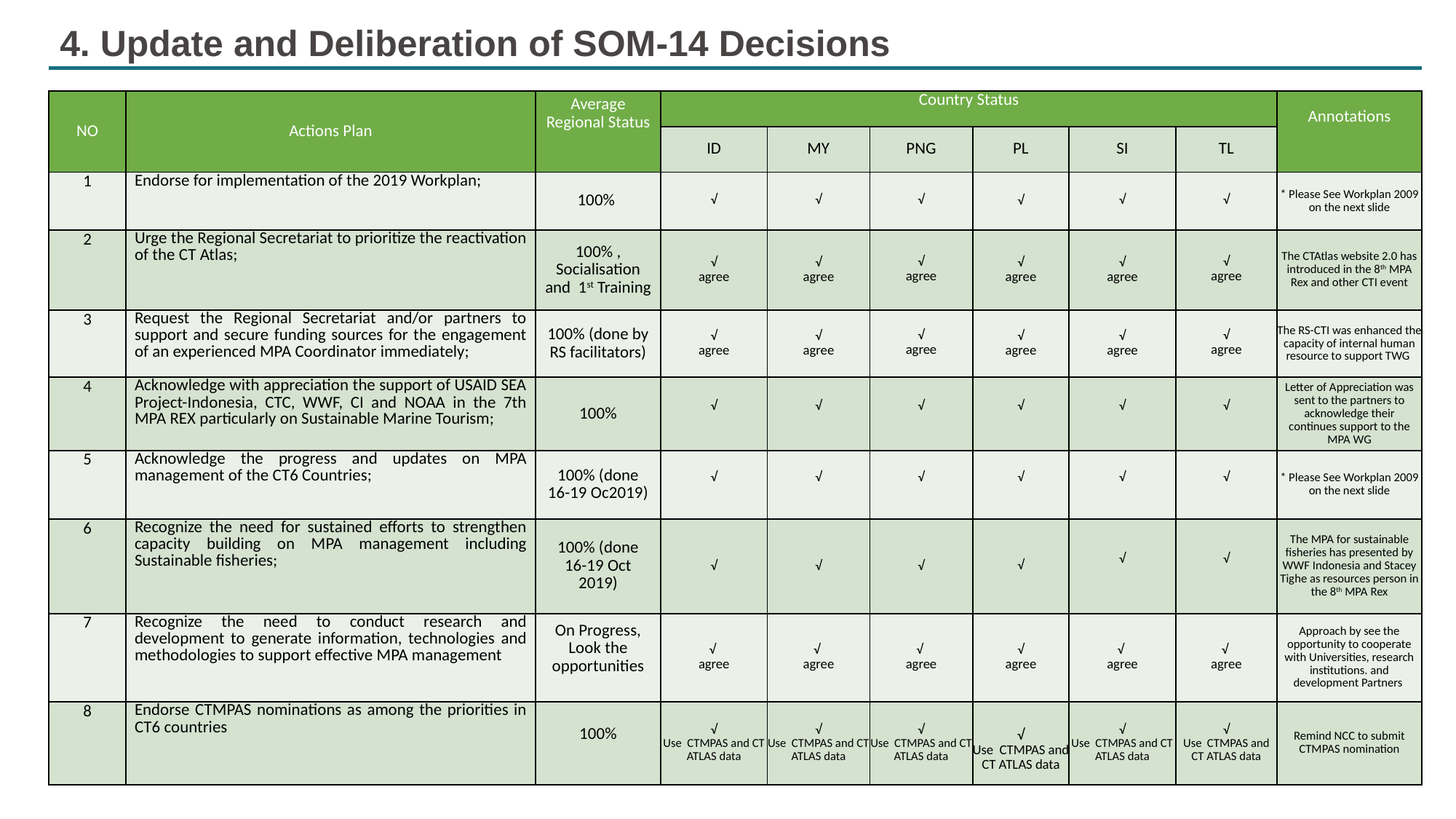

# 4. Update and Deliberation of SOM-14 Decisions
| NO | Actions Plan | Average Regional Status | Country Status |  |  |  |  |  | Annotations |
| --- | --- | --- | --- | --- | --- | --- | --- | --- | --- |
|  |  |  | ID | MY | PNG | PL | SI | TL |  |
| 1 | Endorse for implementation of the 2019 Workplan; | 100% | √ | √ | √ | √ | √ | √ | \* Please See Workplan 2009 on the next slide |
| 2 | Urge the Regional Secretariat to prioritize the reactivation of the CT Atlas; | 100% , Socialisation and 1st Training | √ agree | √ agree | √ agree | √ agree | √ agree | √ agree | The CTAtlas website 2.0 has introduced in the 8th MPA Rex and other CTI event |
| 3 | Request the Regional Secretariat and/or partners to support and secure funding sources for the engagement of an experienced MPA Coordinator immediately; | 100% (done by RS facilitators) | √ agree | √ agree | √ agree | √ agree | √ agree | √ agree | The RS-CTI was enhanced the capacity of internal human resource to support TWG |
| 4 | Acknowledge with appreciation the support of USAID SEA Project-Indonesia, CTC, WWF, CI and NOAA in the 7th MPA REX particularly on Sustainable Marine Tourism; | 100% | √ | √ | √ | √ | √ | √ | Letter of Appreciation was sent to the partners to acknowledge their continues support to the MPA WG |
| 5 | Acknowledge the progress and updates on MPA management of the CT6 Countries; | 100% (done 16-19 Oc2019) | √ | √ | √ | √ | √ | √ | \* Please See Workplan 2009 on the next slide |
| 6 | Recognize the need for sustained efforts to strengthen capacity building on MPA management including Sustainable fisheries; | 100% (done 16-19 Oct 2019) | √ | √ | √ | √ | √ | √ | The MPA for sustainable fisheries has presented by WWF Indonesia and Stacey Tighe as resources person in the 8th MPA Rex |
| 7 | Recognize the need to conduct research and development to generate information, technologies and methodologies to support effective MPA management | On Progress, Look the opportunities | √ agree | √ agree | √ agree | √ agree | √ agree | √ agree | Approach by see the opportunity to cooperate with Universities, research institutions. and development Partners |
| 8 | Endorse CTMPAS nominations as among the priorities in CT6 countries | 100% | √ Use CTMPAS and CT ATLAS data | √ Use CTMPAS and CT ATLAS data | √ Use CTMPAS and CT ATLAS data | √ Use CTMPAS and CT ATLAS data | √ Use CTMPAS and CT ATLAS data | √ Use CTMPAS and CT ATLAS data | Remind NCC to submit CTMPAS nomination |